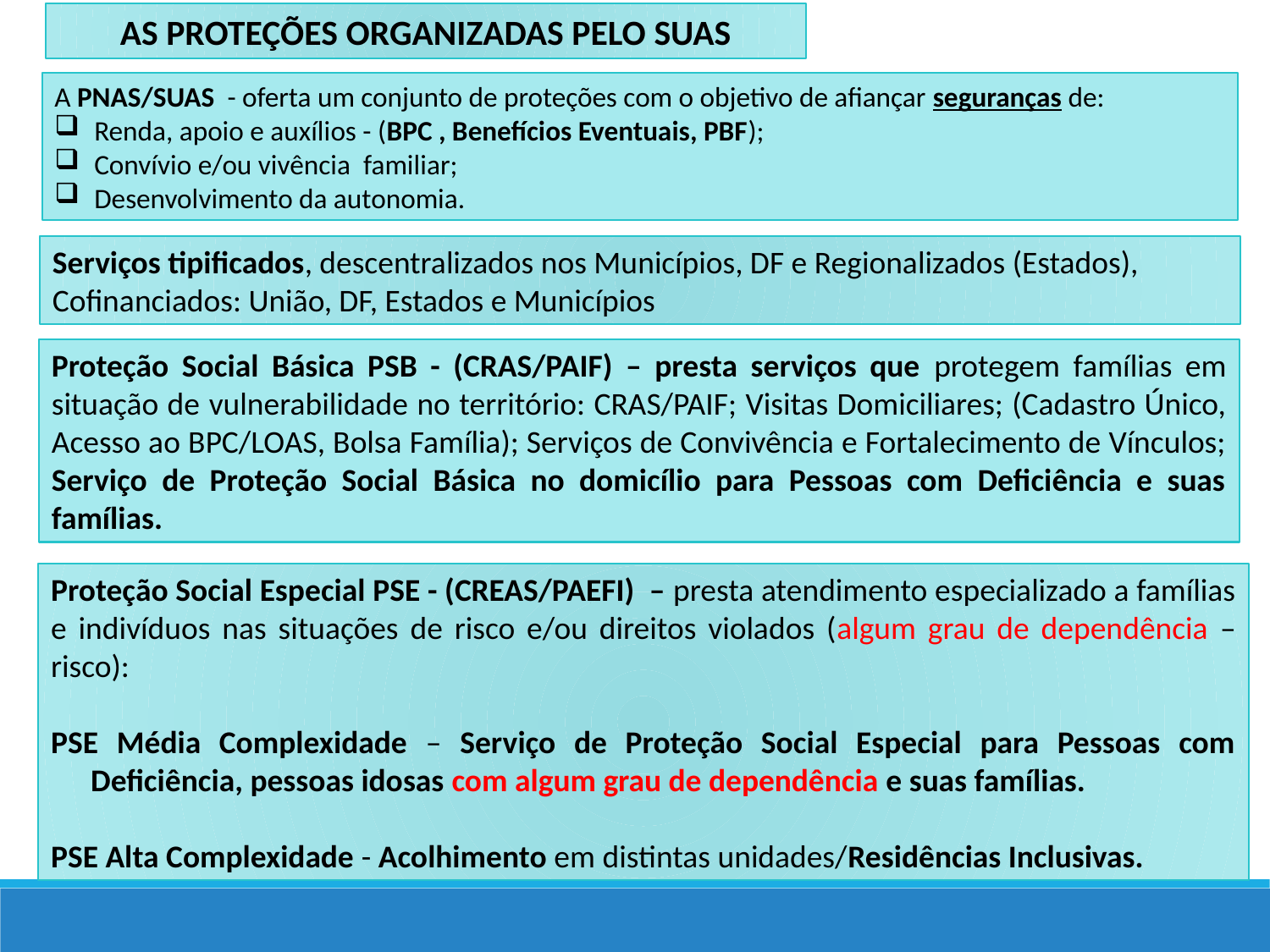

AS PROTEÇÕES ORGANIZADAS PELO SUAS
A PNAS/SUAS  - oferta um conjunto de proteções com o objetivo de afiançar seguranças de:
Renda, apoio e auxílios - (BPC , Benefícios Eventuais, PBF);
Convívio e/ou vivência  familiar;
Desenvolvimento da autonomia.

Serviços tipificados, descentralizados nos Municípios, DF e Regionalizados (Estados),
Cofinanciados: União, DF, Estados e Municípios
Proteção Social Básica PSB - (CRAS/PAIF) – presta serviços que protegem famílias em situação de vulnerabilidade no território: CRAS/PAIF; Visitas Domiciliares; (Cadastro Único, Acesso ao BPC/LOAS, Bolsa Família); Serviços de Convivência e Fortalecimento de Vínculos; Serviço de Proteção Social Básica no domicílio para Pessoas com Deficiência e suas famílias.
Proteção Social Especial PSE - (CREAS/PAEFI)  – presta atendimento especializado a famílias e indivíduos nas situações de risco e/ou direitos violados (algum grau de dependência – risco):

PSE Média Complexidade – Serviço de Proteção Social Especial para Pessoas com Deficiência, pessoas idosas com algum grau de dependência e suas famílias.

PSE Alta Complexidade - Acolhimento em distintas unidades/Residências Inclusivas.